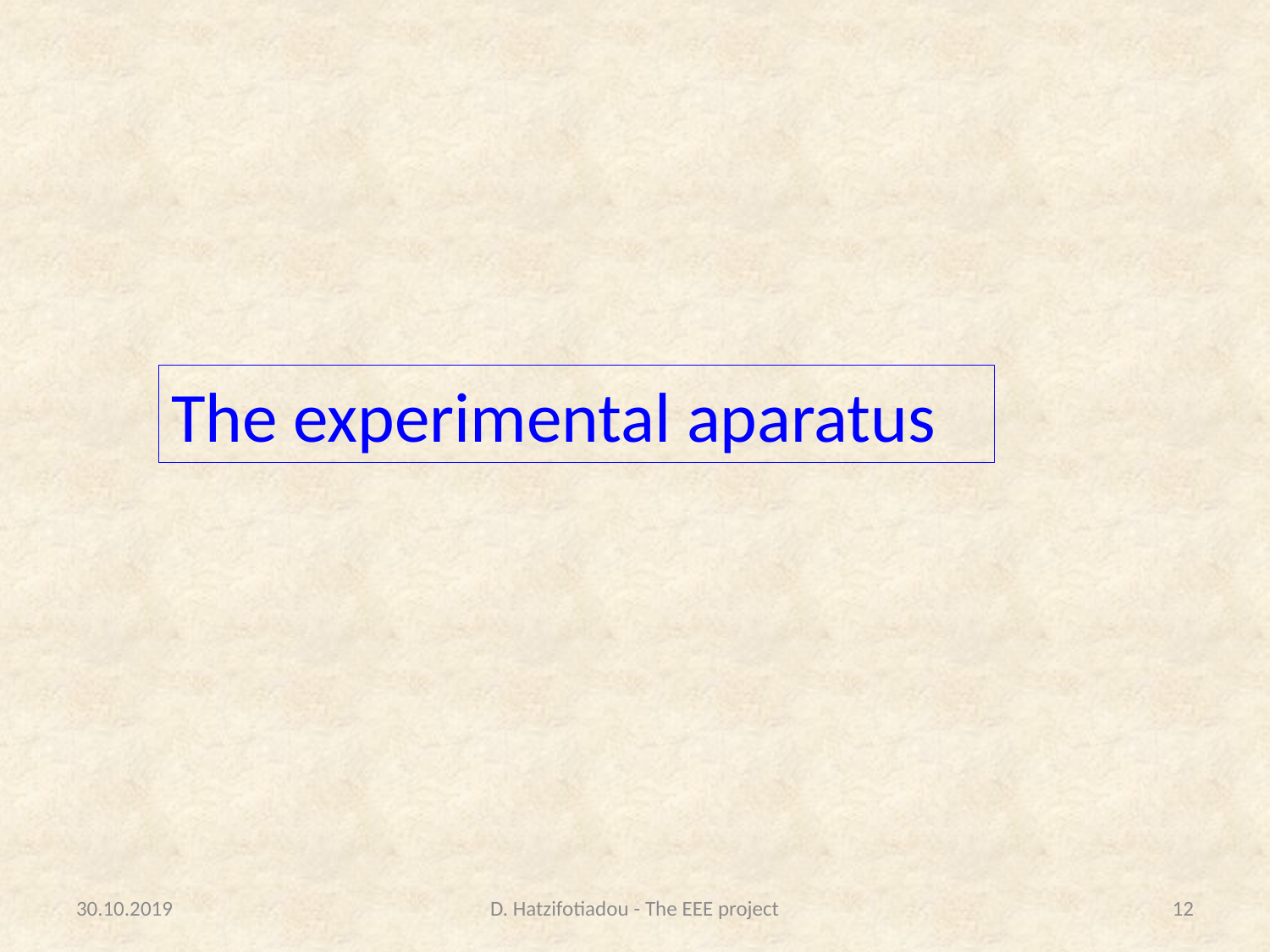

The experimental aparatus
30.10.2019
D. Hatzifotiadou - The EEE project
12